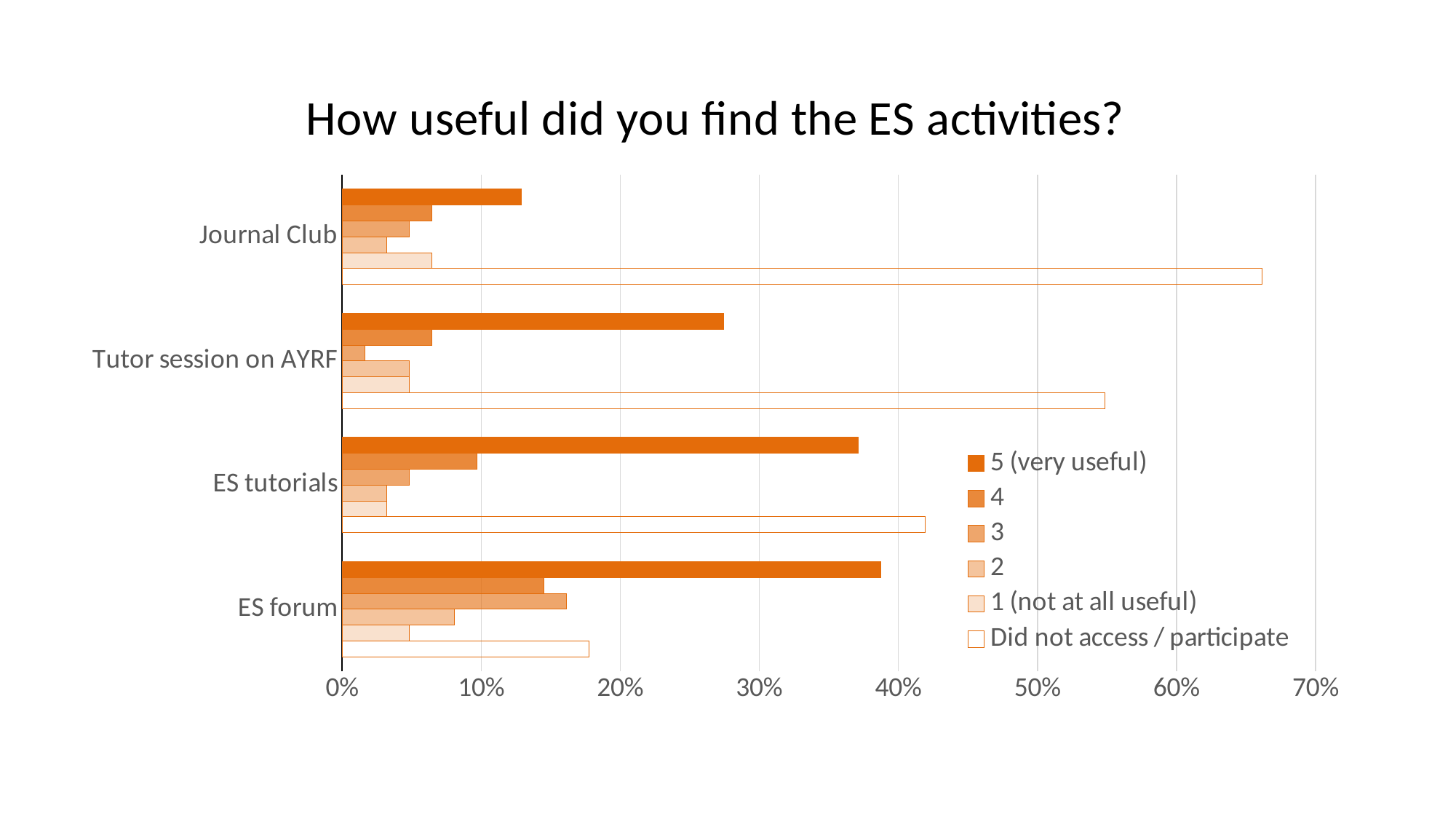

### Chart: How useful did you find the ES activities?

| Category | Did not access / participate | 1 (not at all useful) | 2 | 3 | 4 | 5 (very useful) |
|---|---|---|---|---|---|---|
| ES forum | 0.1774193548387097 | 0.04838709677419355 | 0.08064516129032258 | 0.16129032258064516 | 0.14516129032258066 | 0.3870967741935484 |
| ES tutorials | 0.41935483870967744 | 0.03225806451612903 | 0.03225806451612903 | 0.04838709677419355 | 0.0967741935483871 | 0.3709677419354839 |
| Tutor session on AYRF | 0.5483870967741935 | 0.04838709677419355 | 0.04838709677419355 | 0.016129032258064516 | 0.06451612903225806 | 0.27419354838709675 |
| Journal Club | 0.6612903225806451 | 0.06451612903225806 | 0.03225806451612903 | 0.04838709677419355 | 0.06451612903225806 | 0.12903225806451613 |